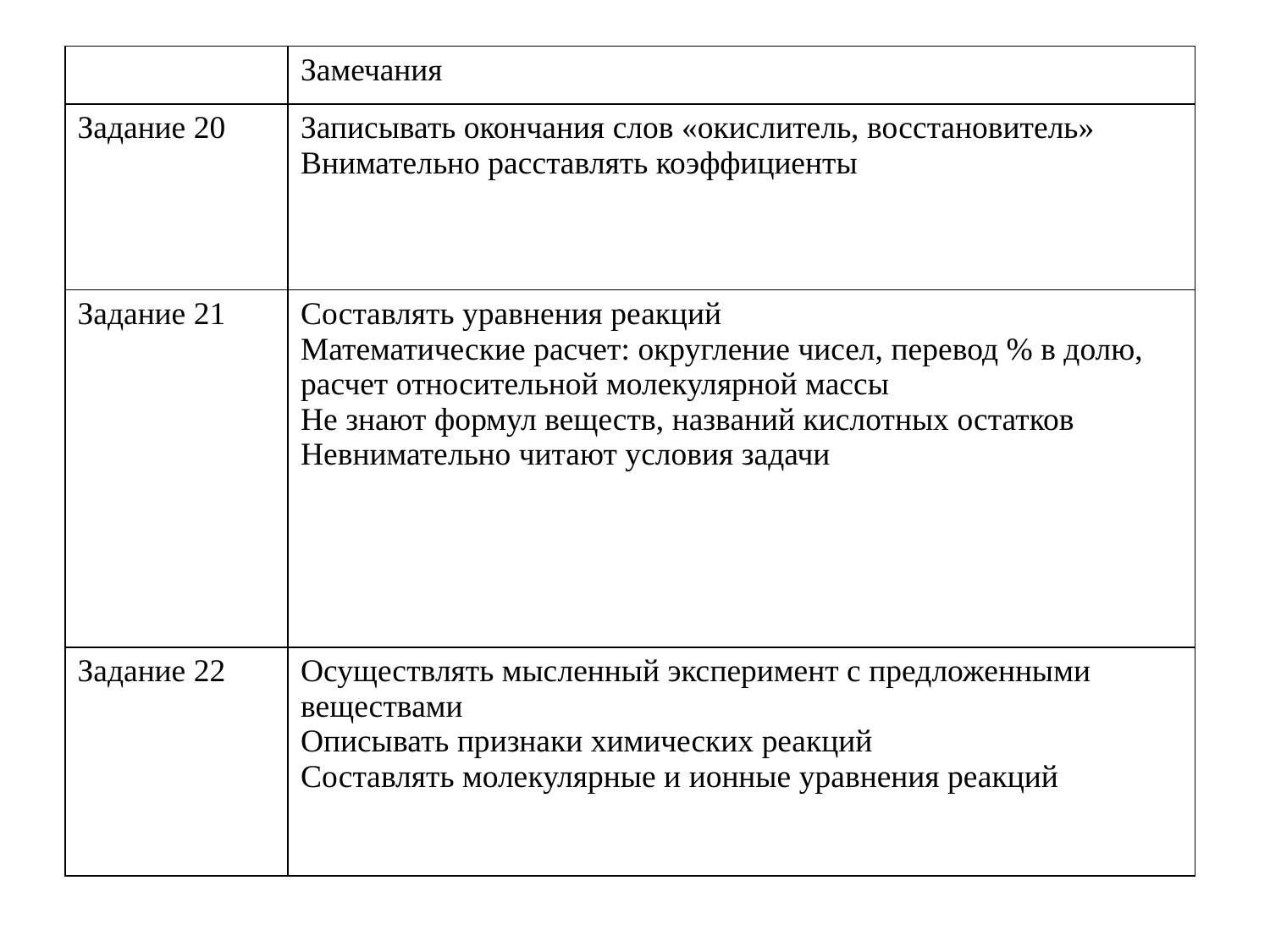

#

|  | Замечания |
| --- | --- |
| Задание 20 | Записывать окончания слов «окислитель, восстановитель» Внимательно расставлять коэффициенты |
| Задание 21 | Составлять уравнения реакций Математические расчет: округление чисел, перевод % в долю, расчет относительной молекулярной массы Не знают формул веществ, названий кислотных остатков Невнимательно читают условия задачи |
| Задание 22 | Осуществлять мысленный эксперимент с предложенными веществами Описывать признаки химических реакций Составлять молекулярные и ионные уравнения реакций |